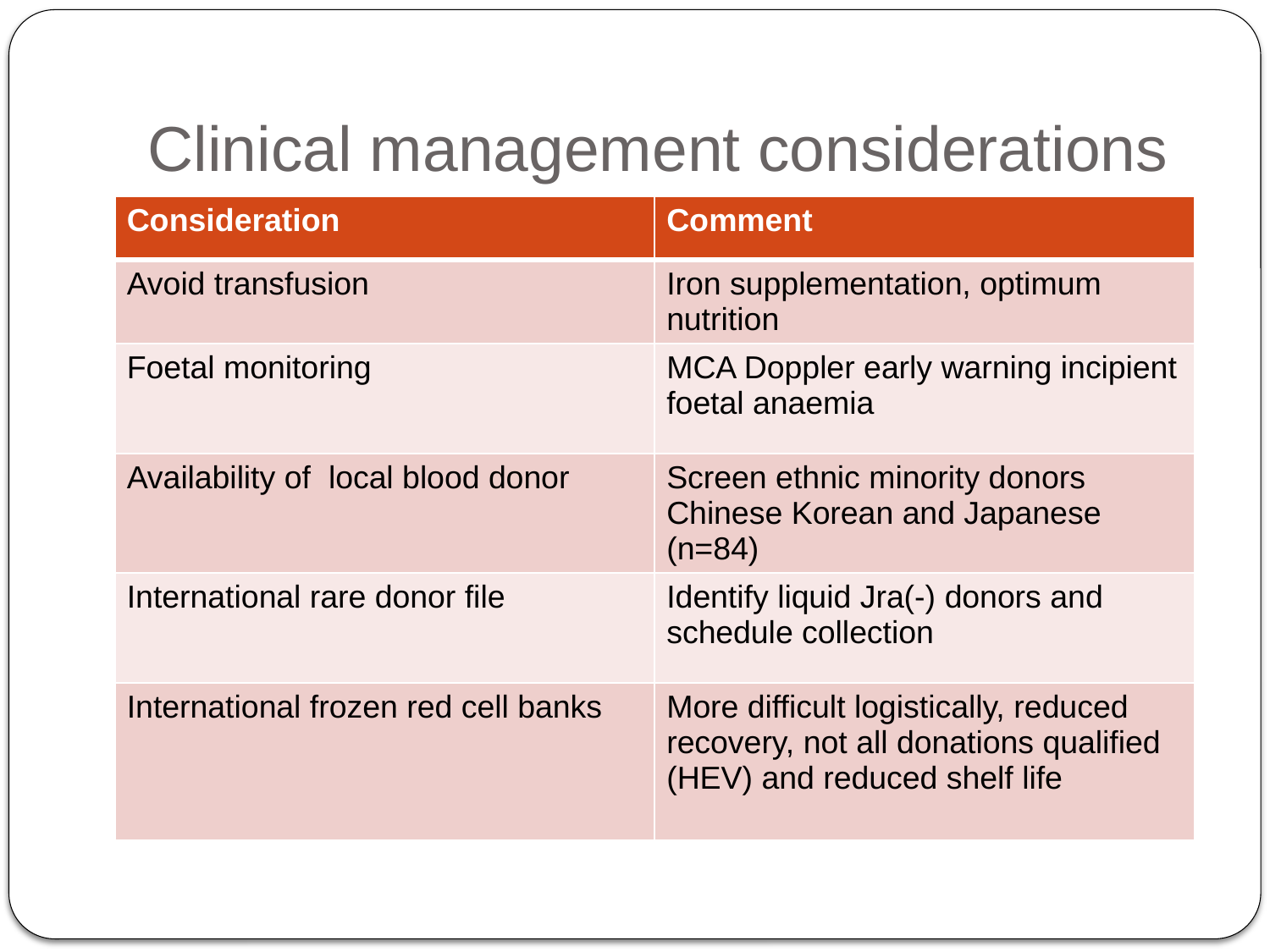

# Clinical management considerations
| Consideration | Comment |
| --- | --- |
| Avoid transfusion | Iron supplementation, optimum nutrition |
| Foetal monitoring | MCA Doppler early warning incipient foetal anaemia |
| Availability of local blood donor | Screen ethnic minority donors Chinese Korean and Japanese (n=84) |
| International rare donor file | Identify liquid Jra(-) donors and schedule collection |
| International frozen red cell banks | More difficult logistically, reduced recovery, not all donations qualified (HEV) and reduced shelf life |